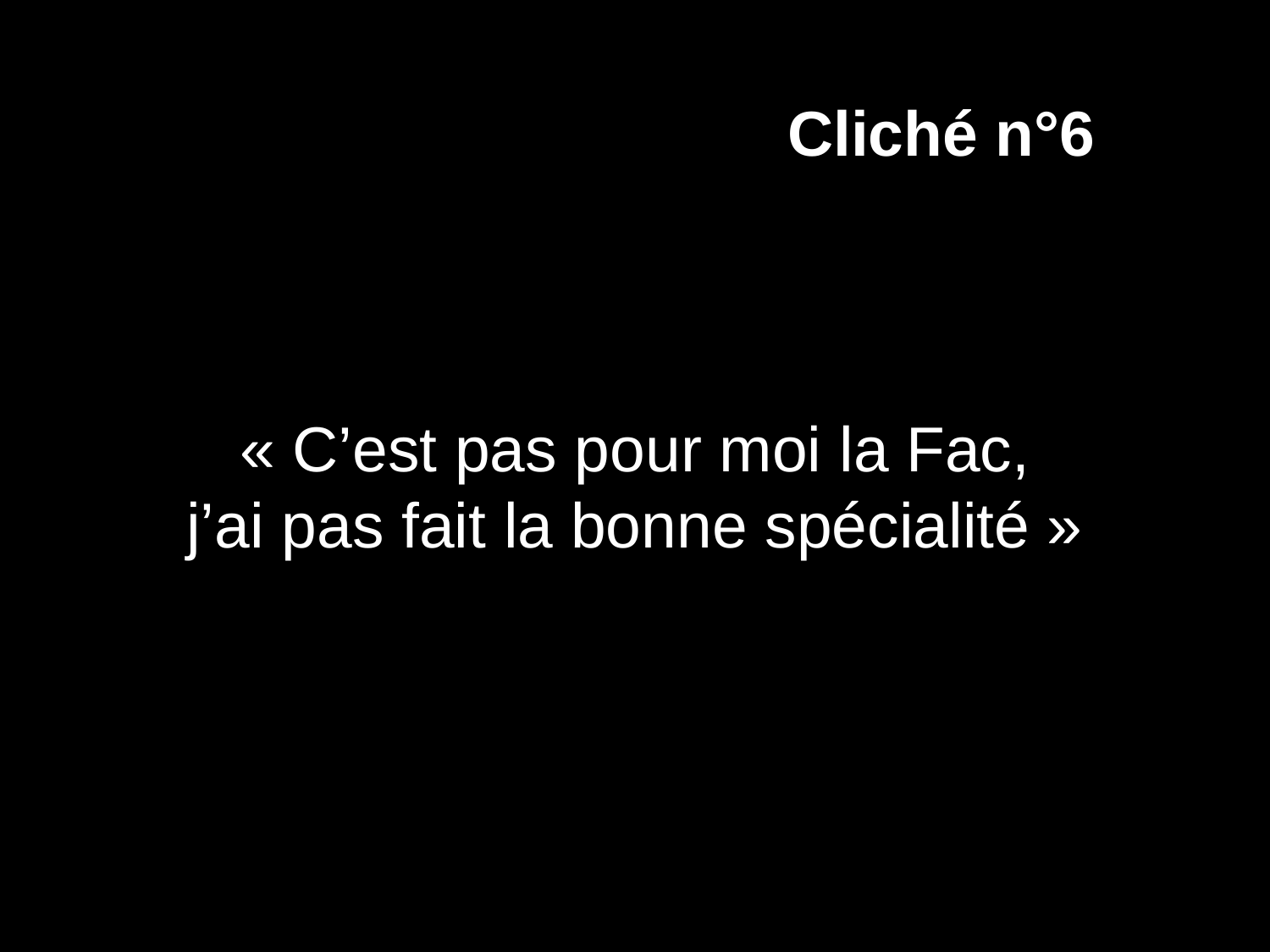

Cliché n°6
« C’est pas pour moi la Fac,
 j’ai pas fait la bonne spécialité »